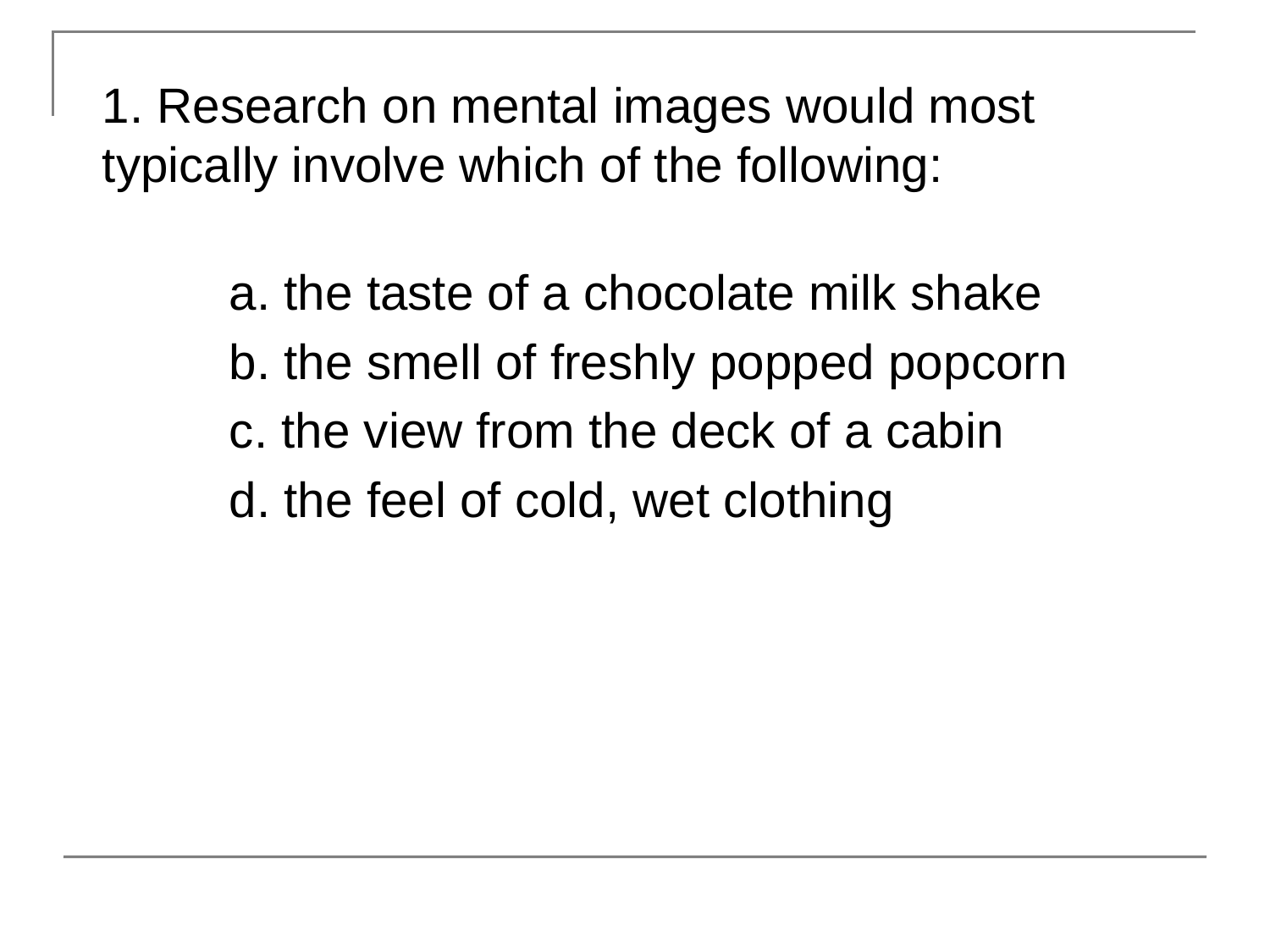

1. Research on mental images would most typically involve which of the following:
	a. the taste of a chocolate milk shake
	b. the smell of freshly popped popcorn
	c. the view from the deck of a cabin
	d. the feel of cold, wet clothing